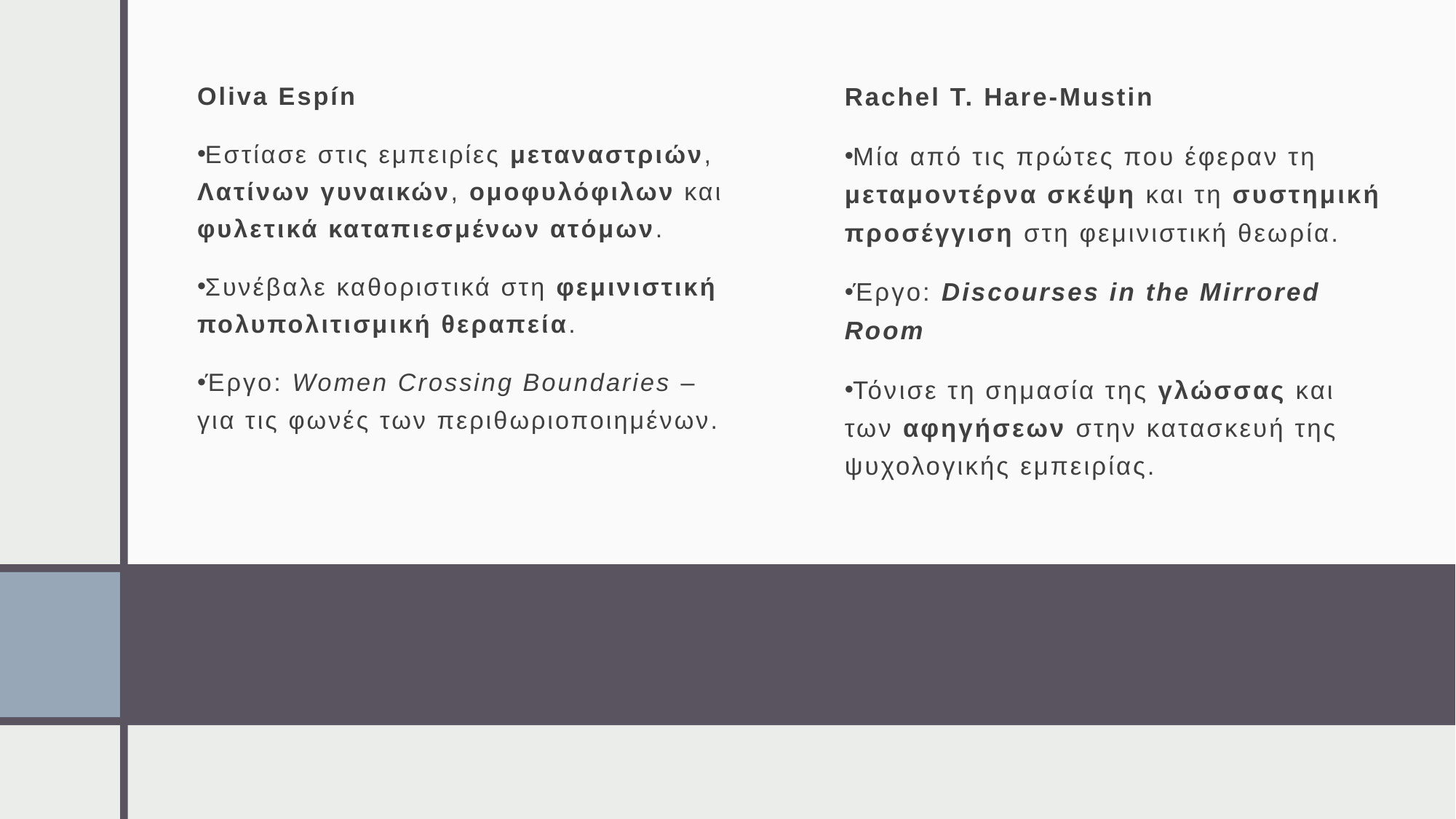

Oliva Espín
Εστίασε στις εμπειρίες μεταναστριών, Λατίνων γυναικών, ομοφυλόφιλων και φυλετικά καταπιεσμένων ατόμων.
Συνέβαλε καθοριστικά στη φεμινιστική πολυπολιτισμική θεραπεία.
Έργο: Women Crossing Boundaries – για τις φωνές των περιθωριοποιημένων.

Rachel T. Hare-Mustin
Μία από τις πρώτες που έφεραν τη μεταμοντέρνα σκέψη και τη συστημική προσέγγιση στη φεμινιστική θεωρία.
Έργο: Discourses in the Mirrored Room
Τόνισε τη σημασία της γλώσσας και των αφηγήσεων στην κατασκευή της ψυχολογικής εμπειρίας.